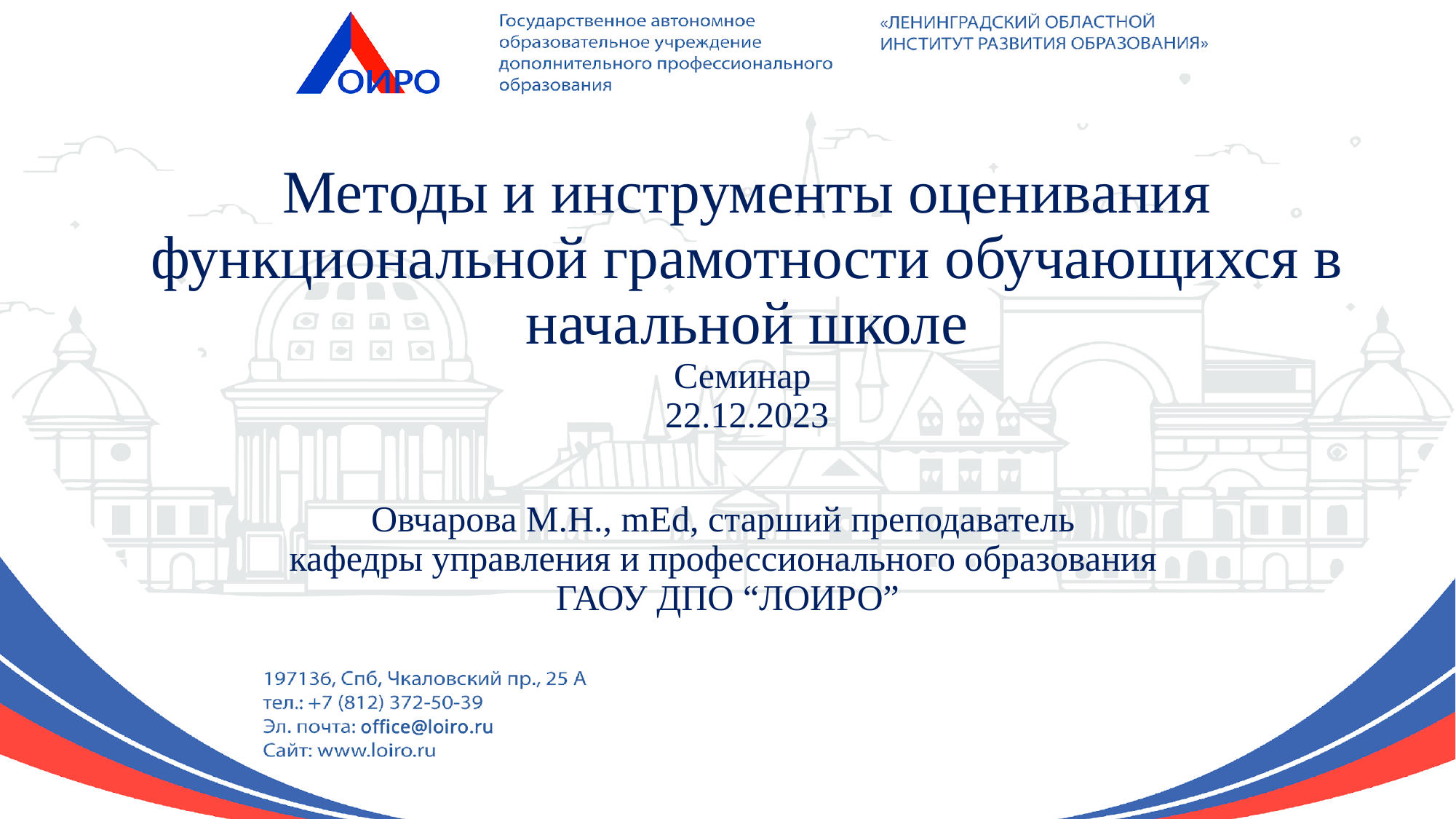

# Методы и инструменты оценивания функциональной грамотности обучающихся в начальной школе
Семинар
22.12.2023

Овчарова М.Н., mEd, старший преподаватель
кафедры управления и профессионального образования
ГАОУ ДПО “ЛОИРО”